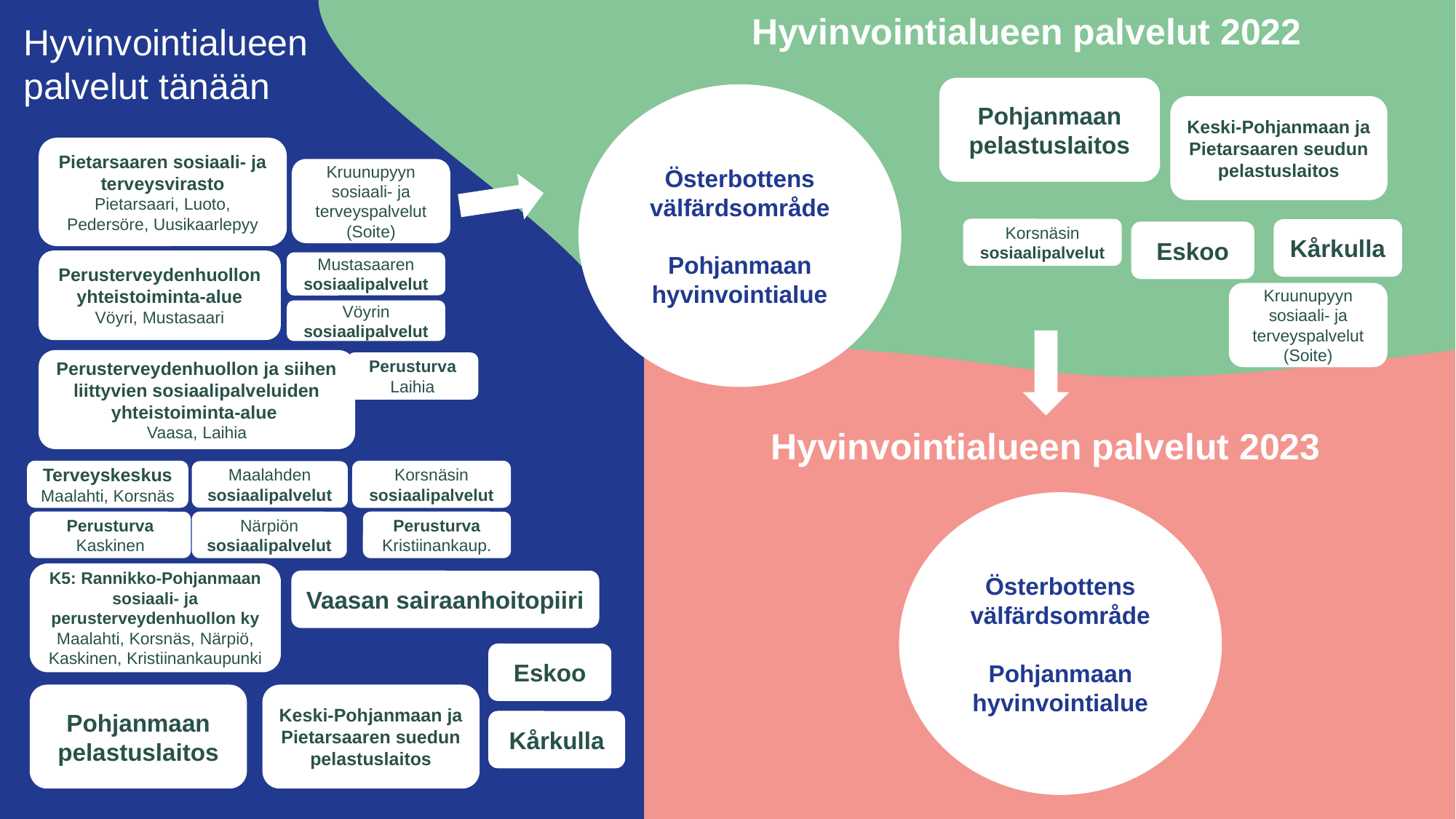

Hyvinvointialueen palvelut 2022
Hyvinvointialueen
palvelut tänään
Pohjanmaan pelastuslaitos
Österbottens välfärdsområde

Pohjanmaan hyvinvointialue
Keski-Pohjanmaan ja Pietarsaaren seudun pelastuslaitos
Pietarsaaren sosiaali- ja terveysvirasto
Pietarsaari, Luoto, Pedersöre, Uusikaarlepyy
Kruunupyyn sosiaali- ja terveyspalvelut (Soite)

Korsnäsin sosiaalipalvelut
Kårkulla
Eskoo
Perusterveydenhuollon yhteistoiminta-alue
Vöyri, Mustasaari
Mustasaaren sosiaalipalvelut
Kruunupyyn sosiaali- ja terveyspalvelut (Soite)
Vöyrin sosiaalipalvelut

Perusterveydenhuollon ja siihen liittyvien sosiaalipalveluiden yhteistoiminta-alue
Vaasa, Laihia
Perusturva
Laihia
Hyvinvointialueen palvelut 2023
Terveyskeskus
Maalahti, Korsnäs
Korsnäsin sosiaalipalvelut
Maalahden sosiaalipalvelut
Österbottens välfärdsområde

Pohjanmaan hyvinvointialue
Perusturva
Kaskinen
Närpiön sosiaalipalvelut
Perusturva
Kristiinankaup.
K5: Rannikko-Pohjanmaan sosiaali- ja perusterveydenhuollon ky
Maalahti, Korsnäs, Närpiö, Kaskinen, Kristiinankaupunki
Vaasan sairaanhoitopiiri
Eskoo
Pohjanmaan pelastuslaitos
Keski-Pohjanmaan ja Pietarsaaren suedun pelastuslaitos
Kårkulla